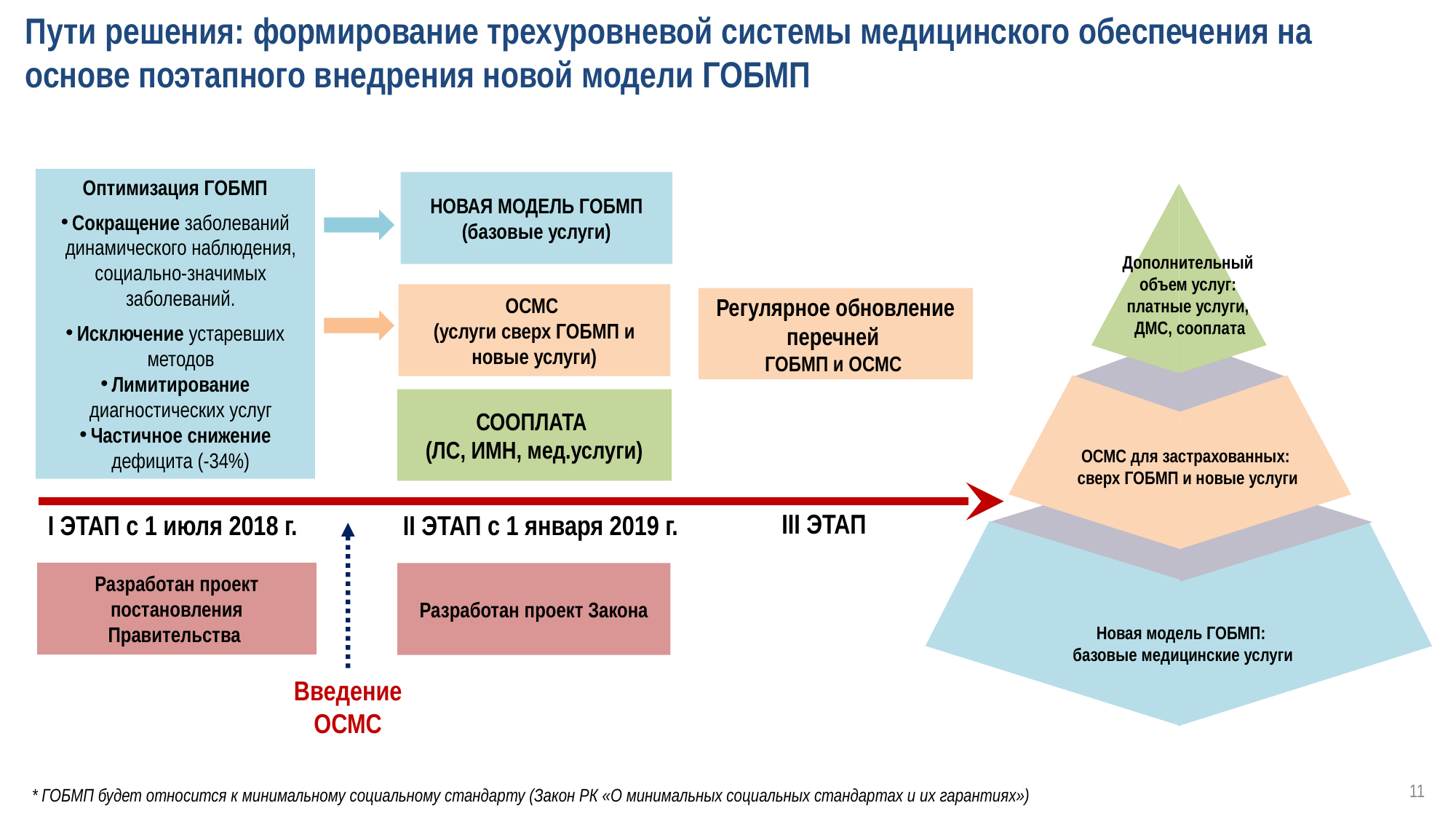

# Пути решения: формирование трехуровневой системы медицинского обеспечения на основе поэтапного внедрения новой модели ГОБМП
Оптимизация ГОБМП
Сокращение заболеваний динамического наблюдения, социально-значимых заболеваний.
Исключение устаревших методов
Лимитирование диагностических услуг
Частичное снижение дефицита (-34%)
НОВАЯ МОДЕЛЬ ГОБМП (базовые услуги)

ОСМС
(услуги сверх ГОБМП и новые услуги)
Регулярное обновление перечней
ГОБМП и ОСМС

СООПЛАТА
(ЛС, ИМН, мед.услуги)
III ЭТАП
I ЭТАП с 1 июля 2018 г.
II ЭТАП с 1 января 2019 г.
Введение ОСМС

Дополнительный
объем услуг:
платные услуги,
ДМС, сооплата
ОСМС для застрахованных:
сверх ГОБМП и новые услуги
Новая модель ГОБМП:
базовые медицинские услуги
Разработан проект постановления Правительства
Разработан проект Закона
11
* ГОБМП будет относится к минимальному социальному стандарту (Закон РК «О минимальных социальных стандартах и их гарантиях»)